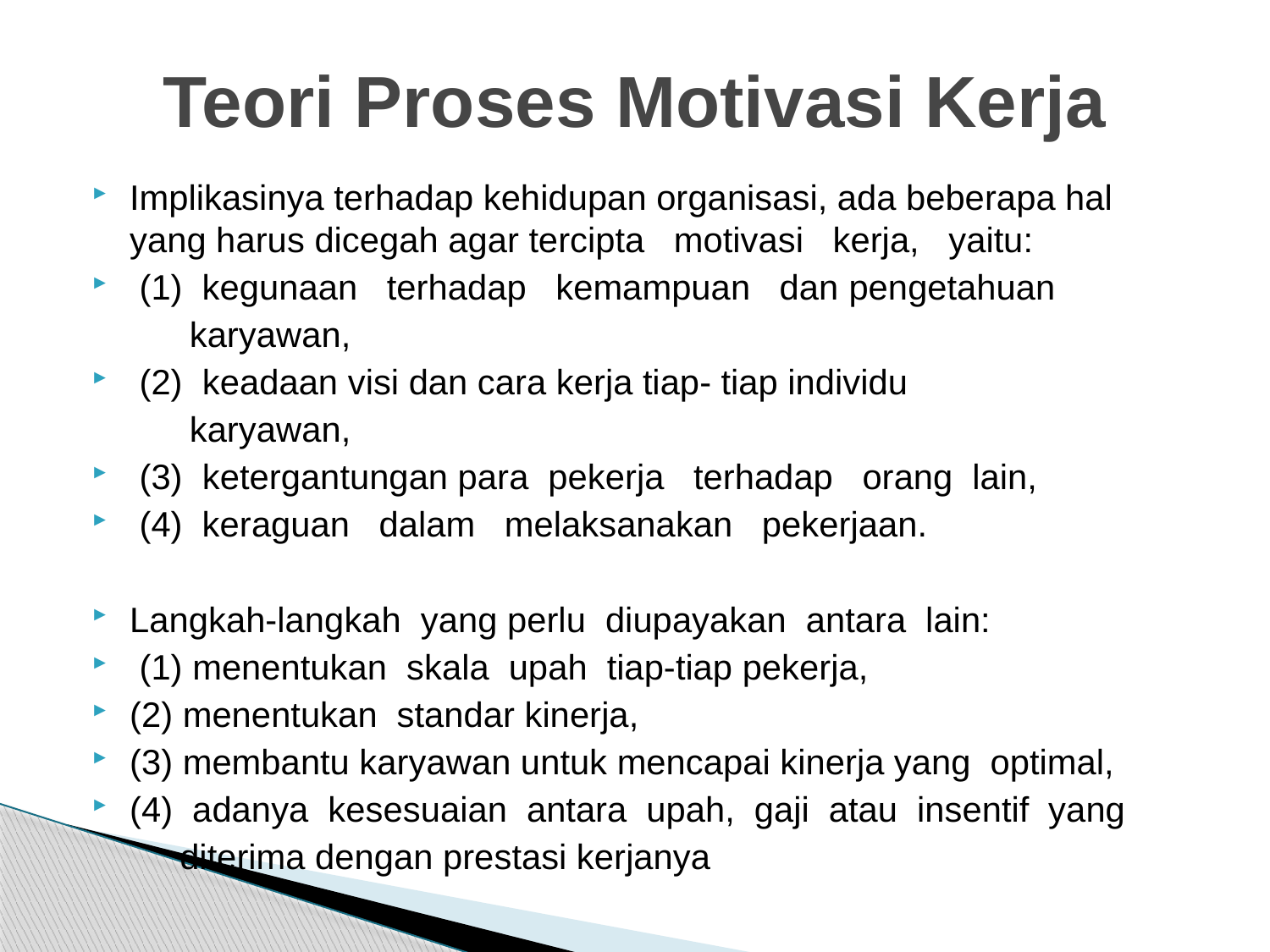

# Teori Proses Motivasi Kerja
Implikasinya terhadap kehidupan organisasi, ada beberapa hal yang harus dicegah agar tercipta   motivasi   kerja,   yaitu:
 (1)  kegunaan   terhadap   kemampuan   dan pengetahuan
          karyawan,
 (2)  keadaan visi dan cara kerja tiap- tiap individu
          karyawan,
 (3)  ketergantungan para  pekerja   terhadap   orang  lain,
 (4)  keraguan   dalam   melaksanakan   pekerjaan.

Langkah-langkah  yang perlu  diupayakan  antara  lain:
 (1) menentukan  skala  upah  tiap-tiap pekerja,
(2) menentukan  standar kinerja,
(3) membantu karyawan untuk mencapai kinerja yang  optimal,
(4)  adanya  kesesuaian  antara  upah,  gaji  atau  insentif  yang
         diterima dengan prestasi kerjanya